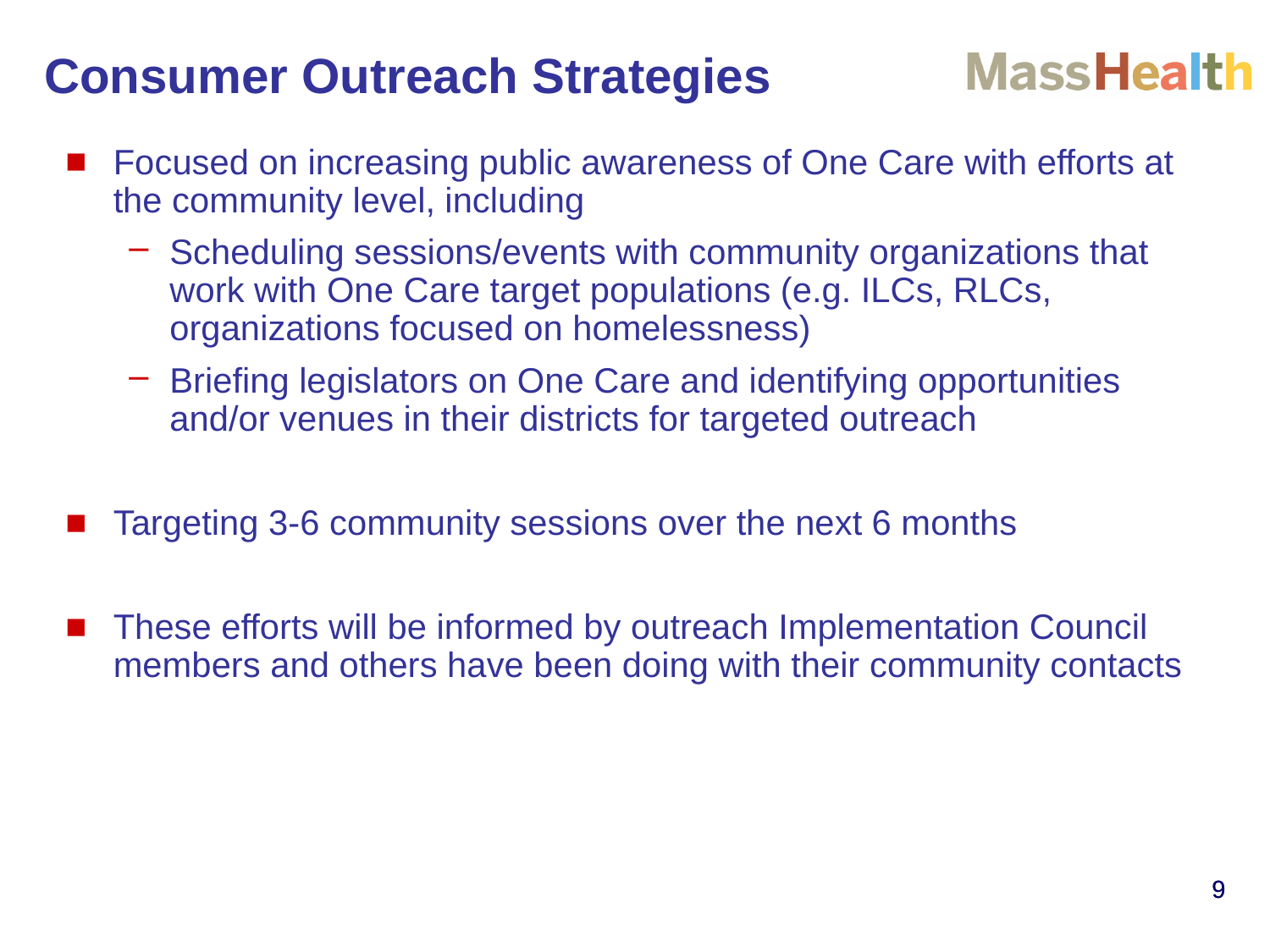

Consumer Outreach Strategies
Focused on increasing public awareness of One Care with efforts at the community level, including
Scheduling sessions/events with community organizations that work with One Care target populations (e.g. ILCs, RLCs, organizations focused on homelessness)
Briefing legislators on One Care and identifying opportunities and/or venues in their districts for targeted outreach

Targeting 3-6 community sessions over the next 6 months

These efforts will be informed by outreach Implementation Council members and others have been doing with their community contacts

9
9